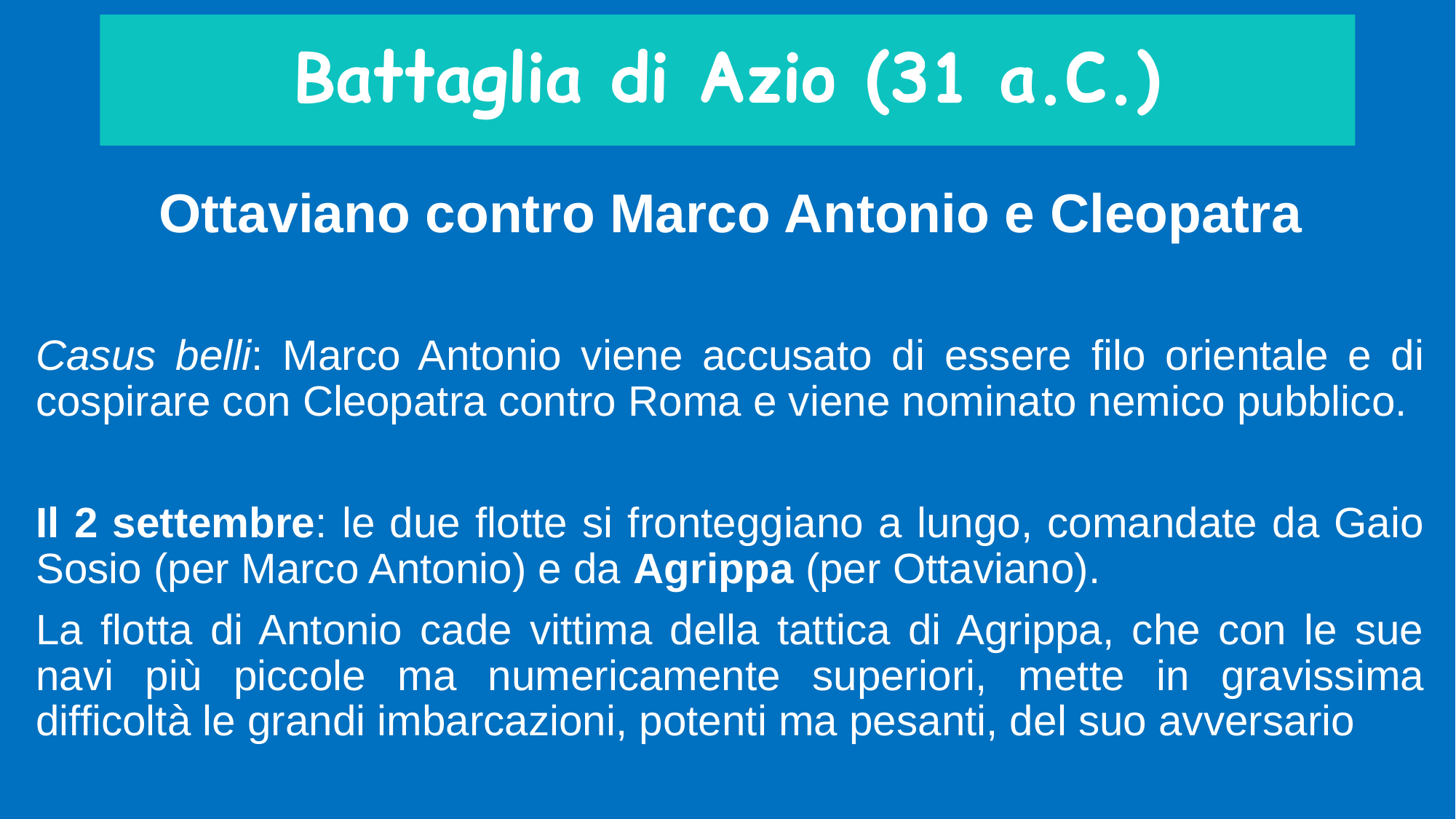

# Battaglia di Azio (31 a.C.)
Ottaviano contro Marco Antonio e Cleopatra

Casus belli: Marco Antonio viene accusato di essere filo orientale e di cospirare con Cleopatra contro Roma e viene nominato nemico pubblico.

Il 2 settembre: le due flotte si fronteggiano a lungo, comandate da Gaio Sosio (per Marco Antonio) e da Agrippa (per Ottaviano).
La flotta di Antonio cade vittima della tattica di Agrippa, che con le sue navi più piccole ma numericamente superiori, mette in gravissima difficoltà le grandi imbarcazioni, potenti ma pesanti, del suo avversario